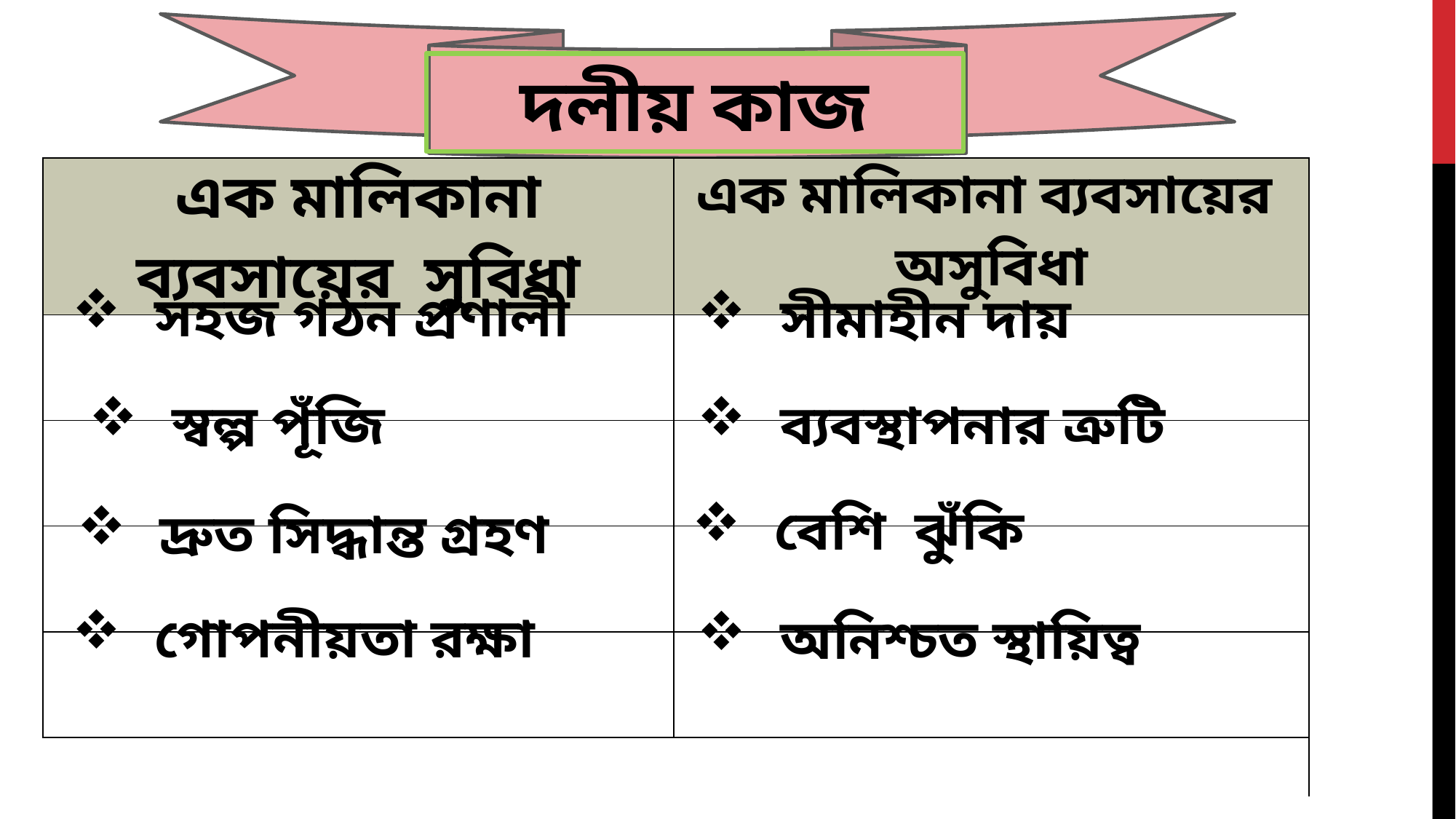

দলীয় কাজ
| এক মালিকানা ব্যবসায়ের সুবিধা | এক মালিকানা ব্যবসায়ের অসুবিধা |  |
| --- | --- | --- |
|  |  |  |
|  |  |  |
|  |  |  |
|  |  |  |
|  |  |  |
 সহজ গঠন প্রণালী
 সীমাহীন দায়
 ব্যবস্থাপনার ত্রুটি
 স্বল্প পূঁজি
 বেশি  ঝুঁকি
 দ্রুত সিদ্ধান্ত গ্রহণ
 গোপনীয়তা রক্ষা
 অনিশ্চত স্থায়িত্ব